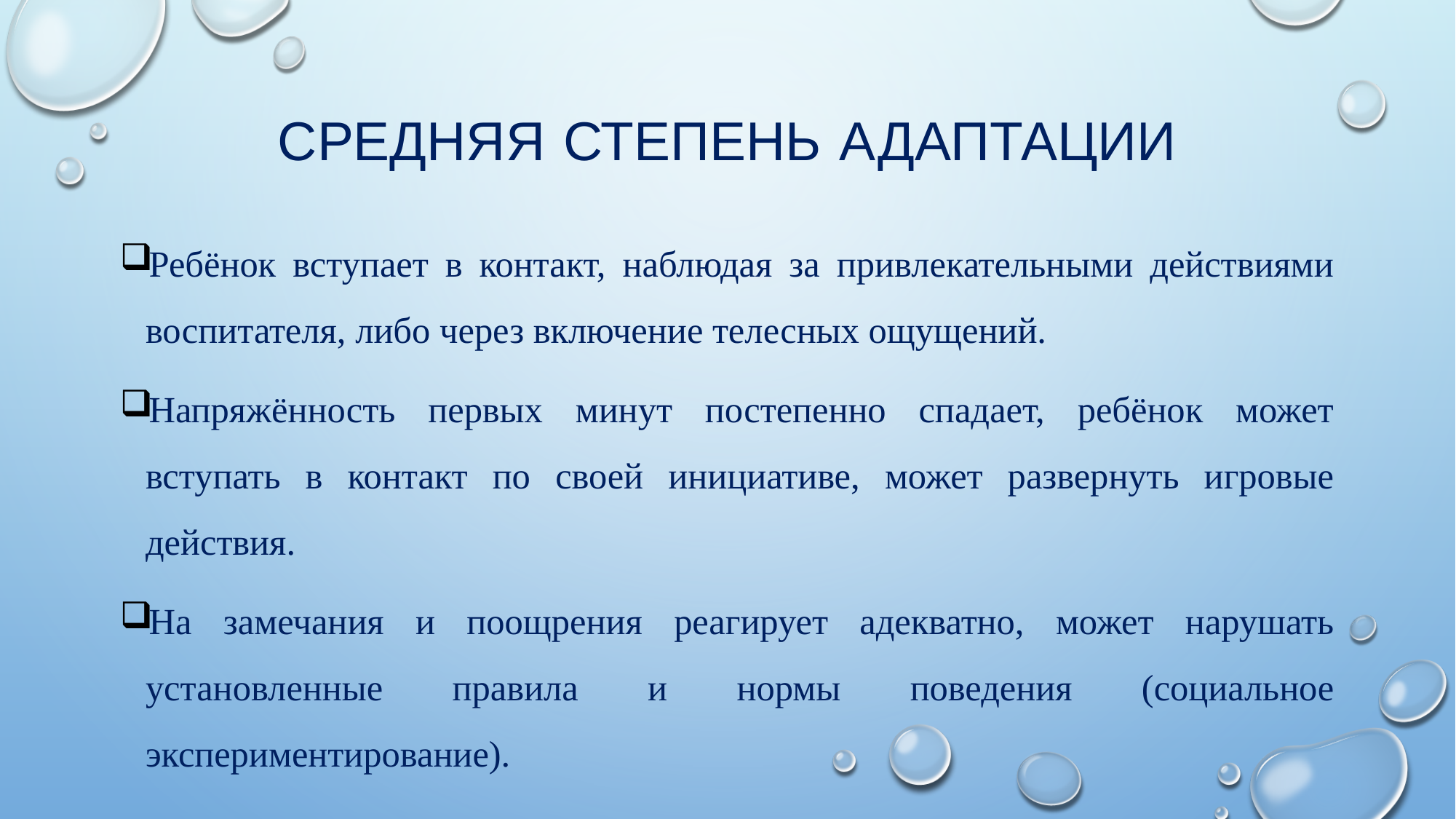

# Средняя степень адаптации
Ребёнок вступает в контакт, наблюдая за привлекательными действиями воспитателя, либо через включение телесных ощущений.
Напряжённость первых минут постепенно спадает, ребёнок может вступать в контакт по своей инициативе, может развернуть игровые действия.
На замечания и поощрения реагирует адекватно, может нарушать установленные правила и нормы поведения (социальное экспериментирование).